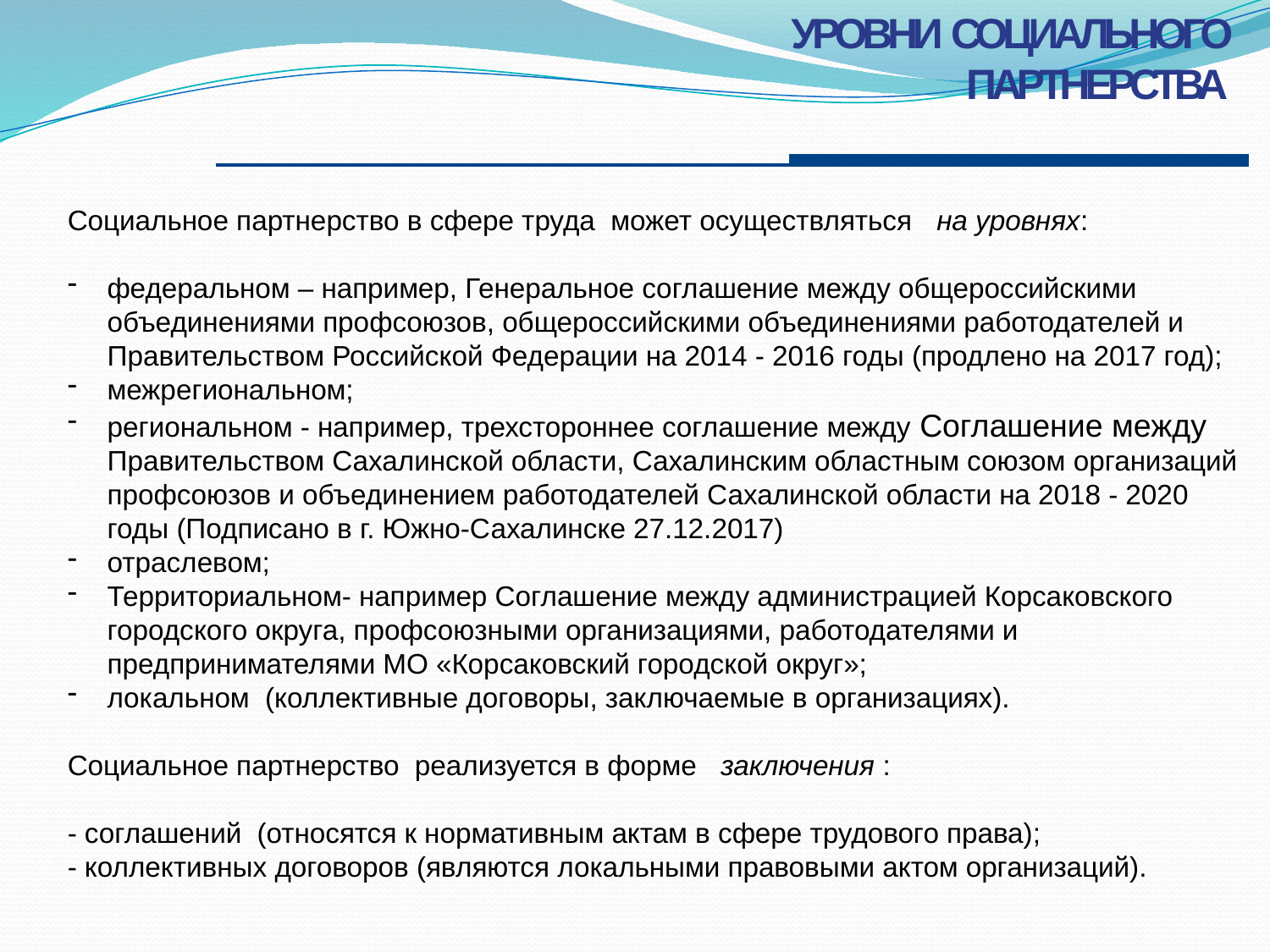

УРОВНИ  СОЦИАЛЬНОГО ПАРТНЕРСТВА

Социальное партнерство в сфере труда  может осуществляться   на уровнях:

федеральном – например, Генеральное соглашение между общероссийскими объединениями профсоюзов, общероссийскими объединениями работодателей и Правительством Российской Федерации на 2014 - 2016 годы (продлено на 2017 год);
межрегиональном;
региональном - например, трехстороннее соглашение между Соглашение между Правительством Сахалинской области, Сахалинским областным союзом организаций профсоюзов и объединением работодателей Сахалинской области на 2018 - 2020 годы (Подписано в г. Южно-Сахалинске 27.12.2017)
отраслевом;
Территориальном- например Соглашение между администрацией Корсаковского городского округа, профсоюзными организациями, работодателями и предпринимателями МО «Корсаковский городской округ»;
локальном  (коллективные договоры, заключаемые в организациях).

Социальное партнерство  реализуется в форме   заключения :

- соглашений  (относятся к нормативным актам в сфере трудового права);
- коллективных договоров (являются локальными правовыми актом организаций).